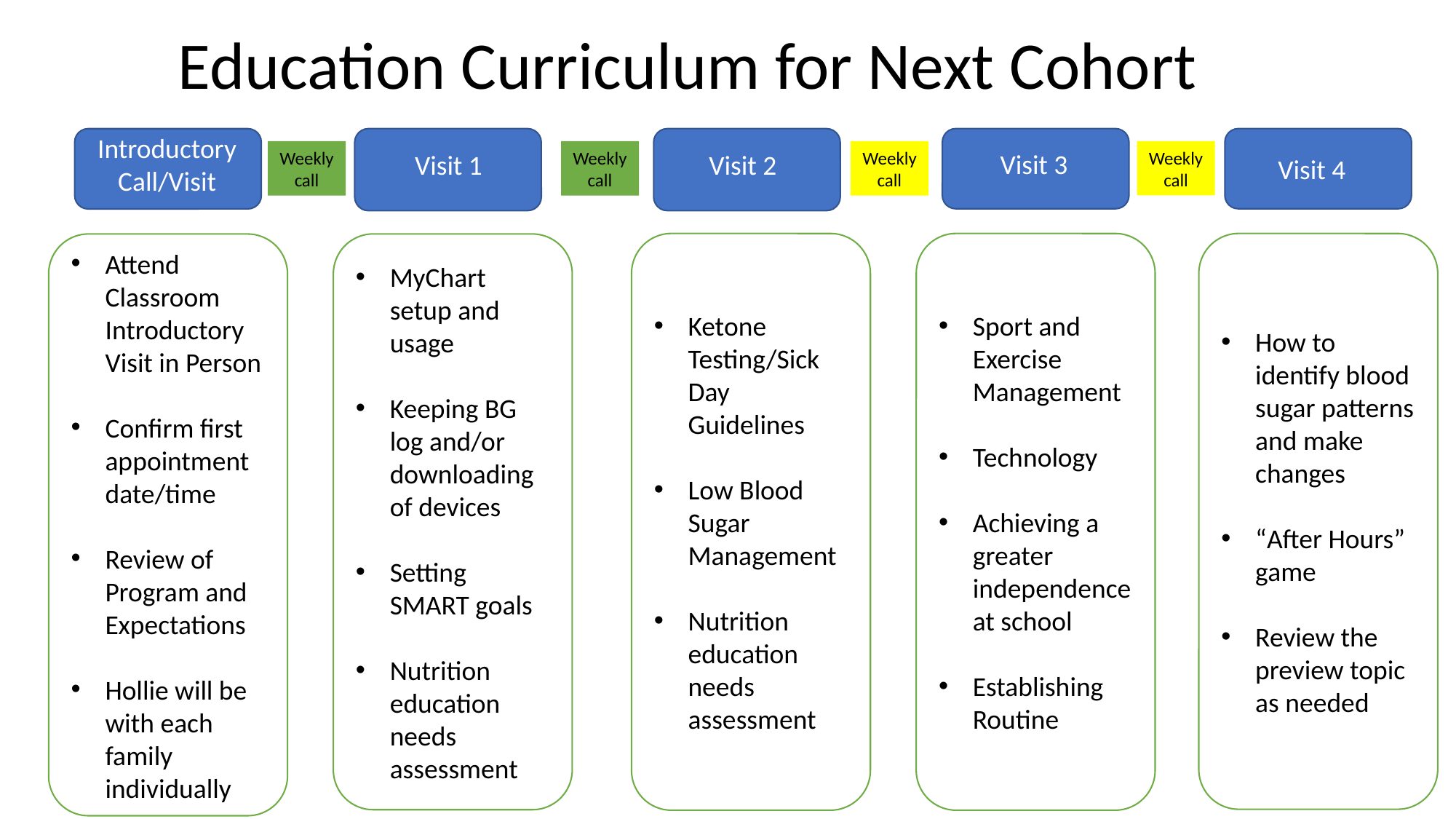

# Education Curriculum for Next Cohort
Introductory Call/Visit

Weekly call
Weekly call
Weekly call
Weekly call
Visit 3
Visit 1
Visit 2
Visit 4

Ketone Testing/Sick Day Guidelines

Low Blood Sugar Management

Nutrition education needs assessment

Sport and Exercise Management

Technology

Achieving a greater independence at school

Establishing Routine
How to identify blood sugar patterns and make changes

“After Hours” game

Review the preview topic as needed
MyChart setup and usage

Keeping BG log and/or downloading of devices

Setting SMART goals

Nutrition education needs assessment
Attend Classroom Introductory Visit in Person

Confirm first appointment date/time

Review of Program and Expectations

Hollie will be with each family individually